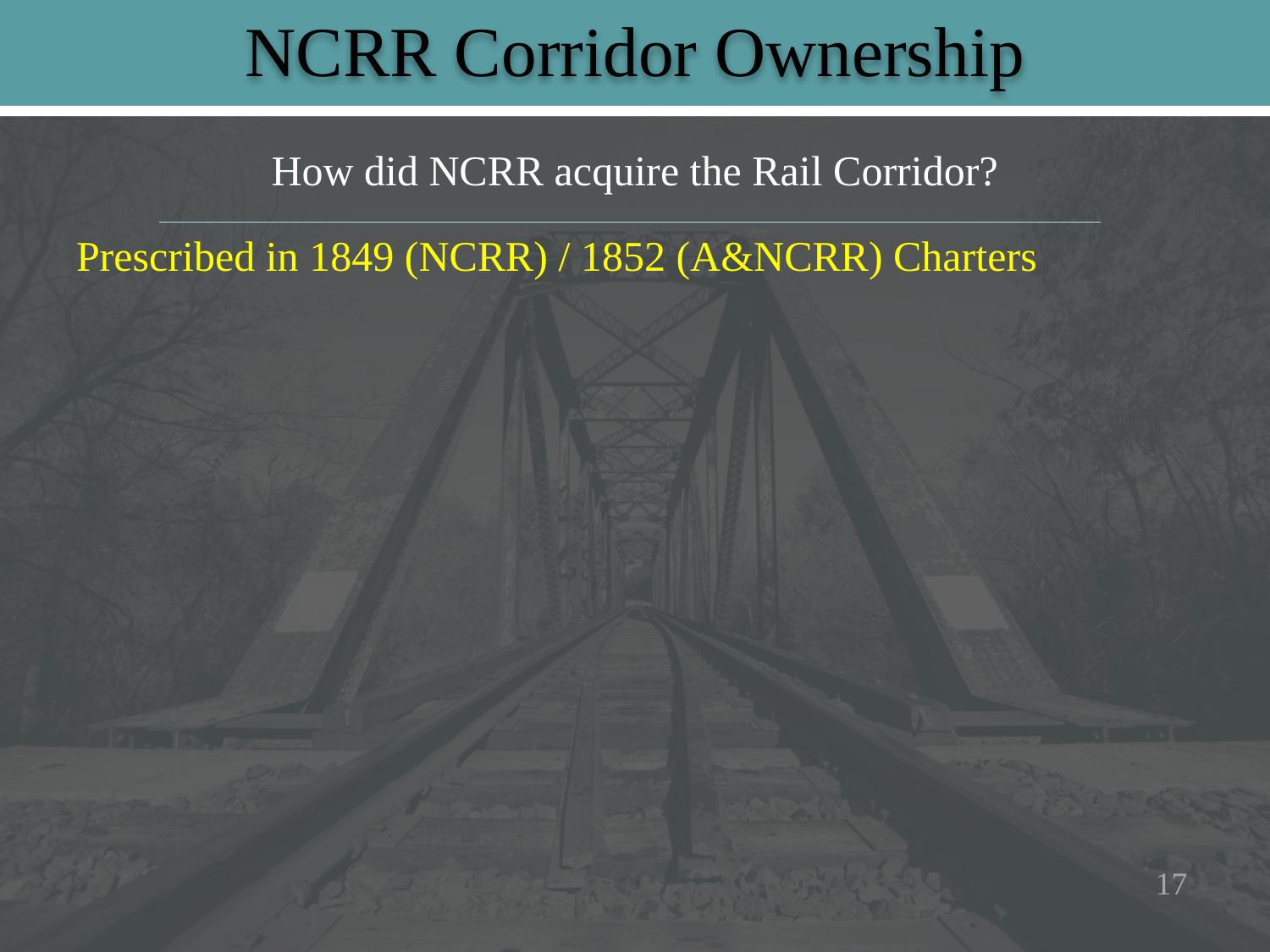

# NCRR Corridor Ownership
How did NCRR acquire the Rail Corridor?

Prescribed in 1849 (NCRR) / 1852 (A&NCRR) Charters
17